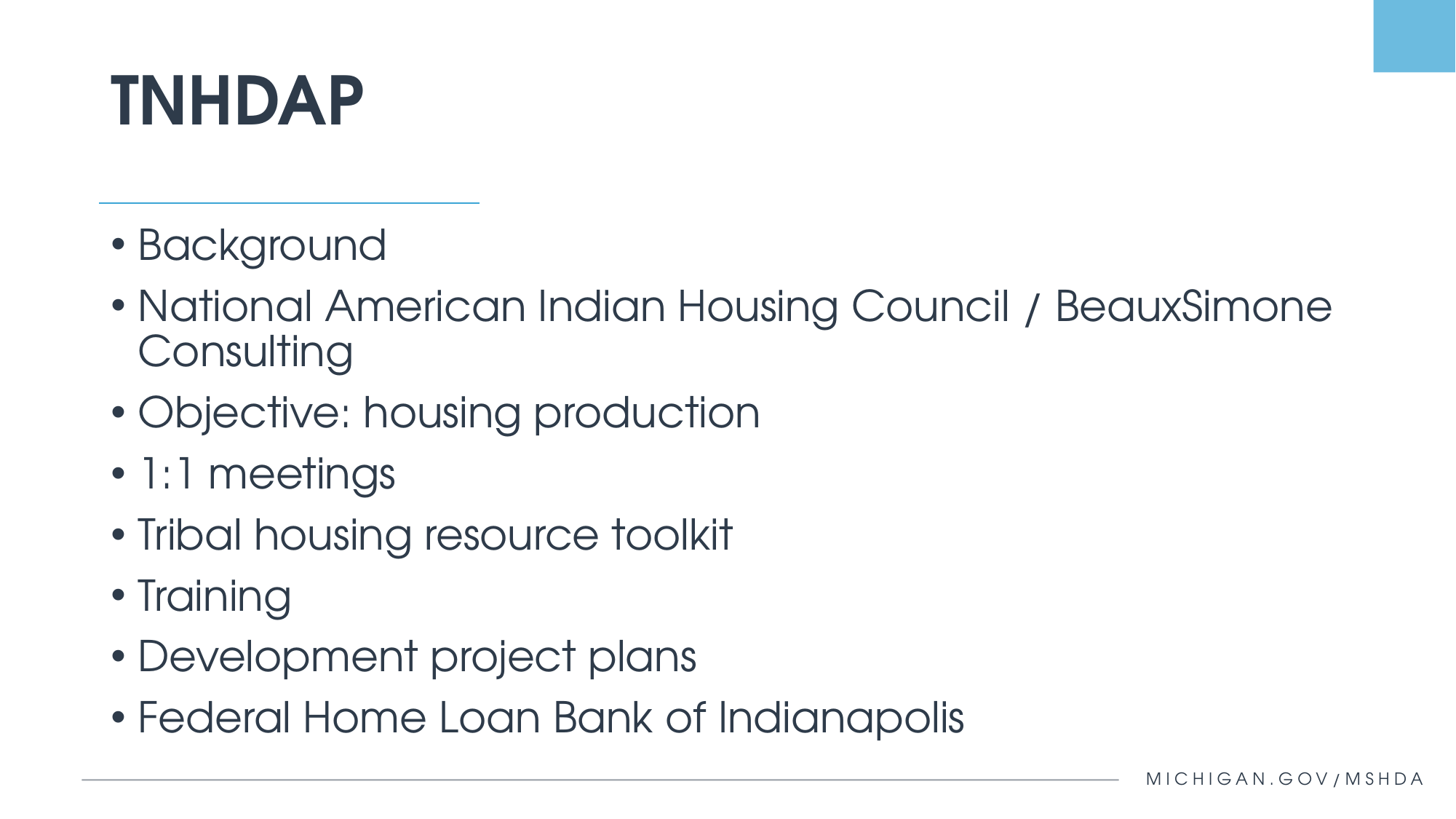

# TNHDAP
Background
National American Indian Housing Council / BeauxSimone Consulting
Objective: housing production
1:1 meetings
Tribal housing resource toolkit
Training
Development project plans
Federal Home Loan Bank of Indianapolis